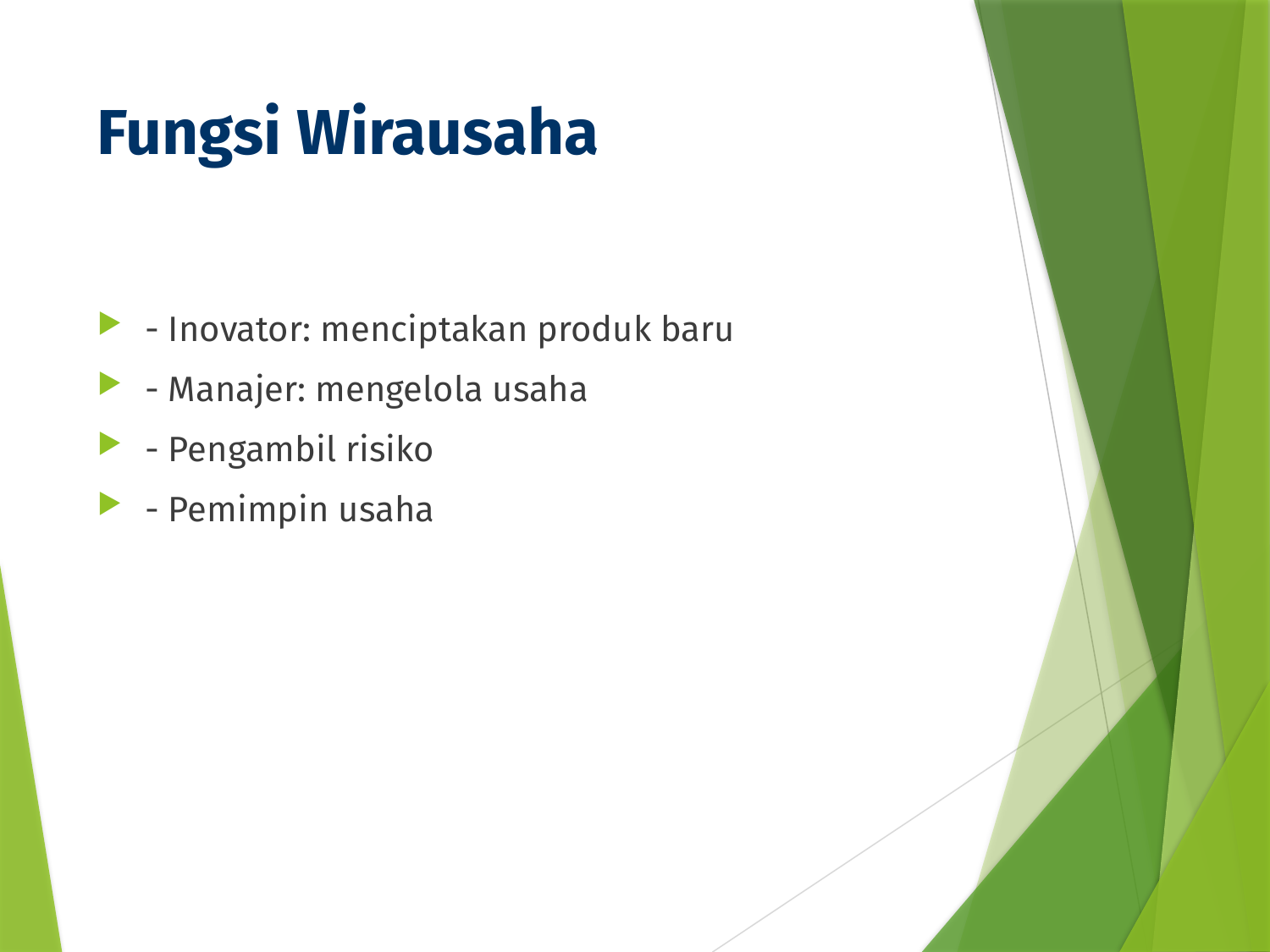

# Fungsi Wirausaha
- Inovator: menciptakan produk baru
- Manajer: mengelola usaha
- Pengambil risiko
- Pemimpin usaha